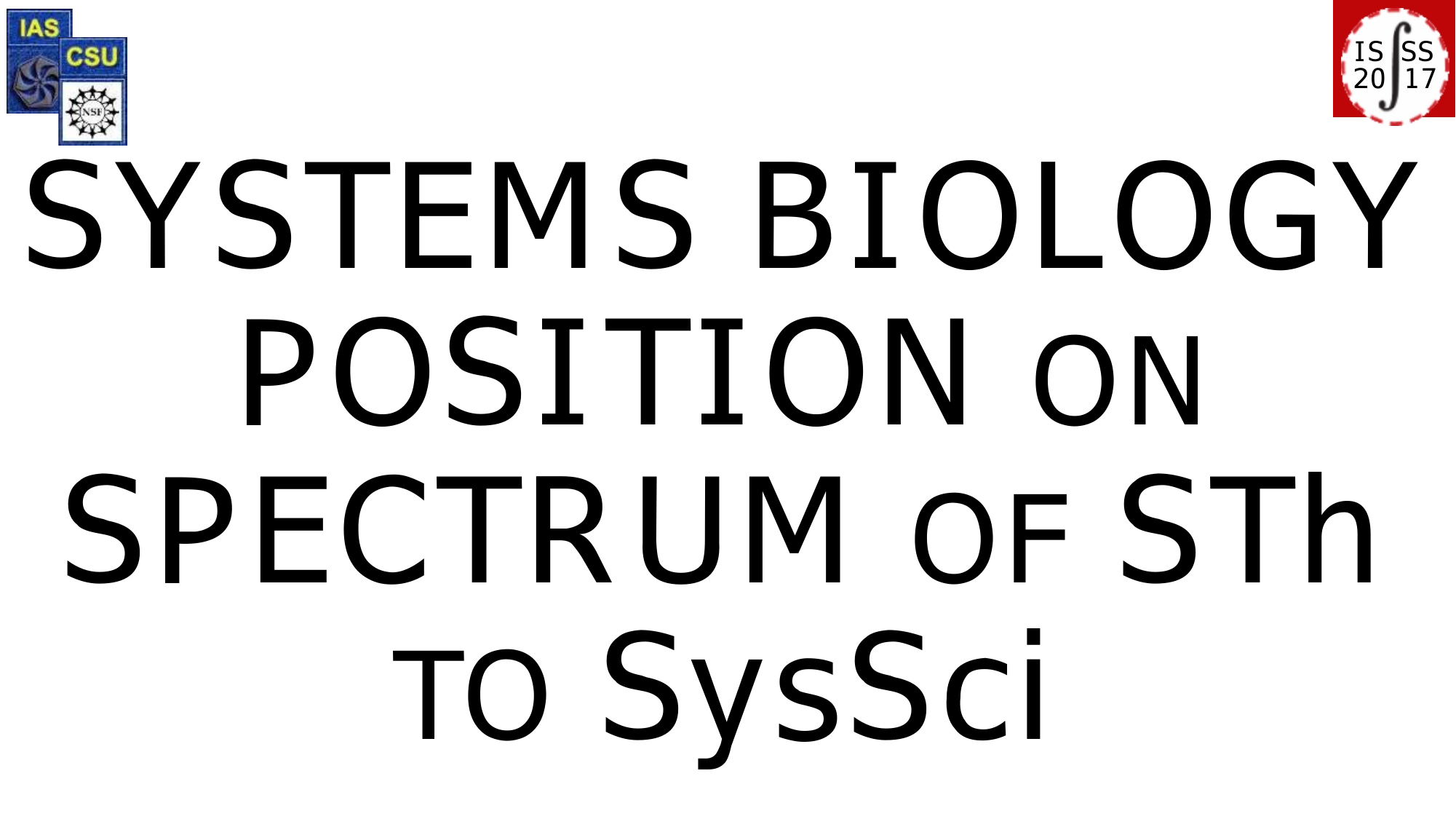

# SYSTEMS BIOLOGY POSITION ON SPECTRUM OF STh TO SysSci